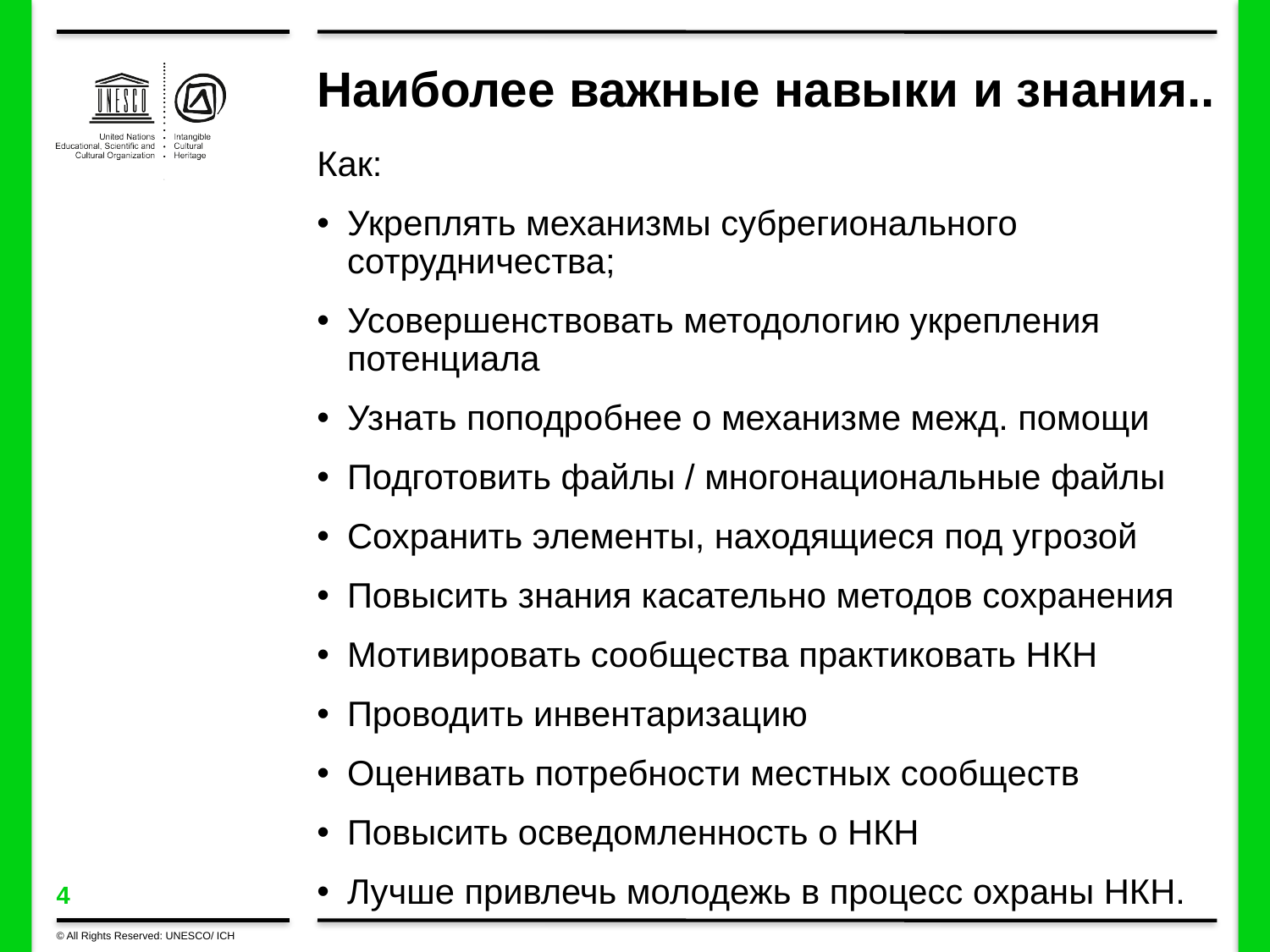

# Наиболее важные навыки и знания..
Как:
Укреплять механизмы субрегионального сотрудничества;
Усовершенствовать методологию укрепления потенциала
Узнать поподробнее о механизме межд. помощи
Подготовить файлы / многонациональные файлы
Сохранить элементы, находящиеся под угрозой
Повысить знания касательно методов сохранения
Мотивировать сообщества практиковать НКН
Проводить инвентаризацию
Оценивать потребности местных сообществ
Повысить осведомленность о НКН
Лучше привлечь молодежь в процесс охраны НКН.

© All Rights Reserved: UNESCO/ ICH